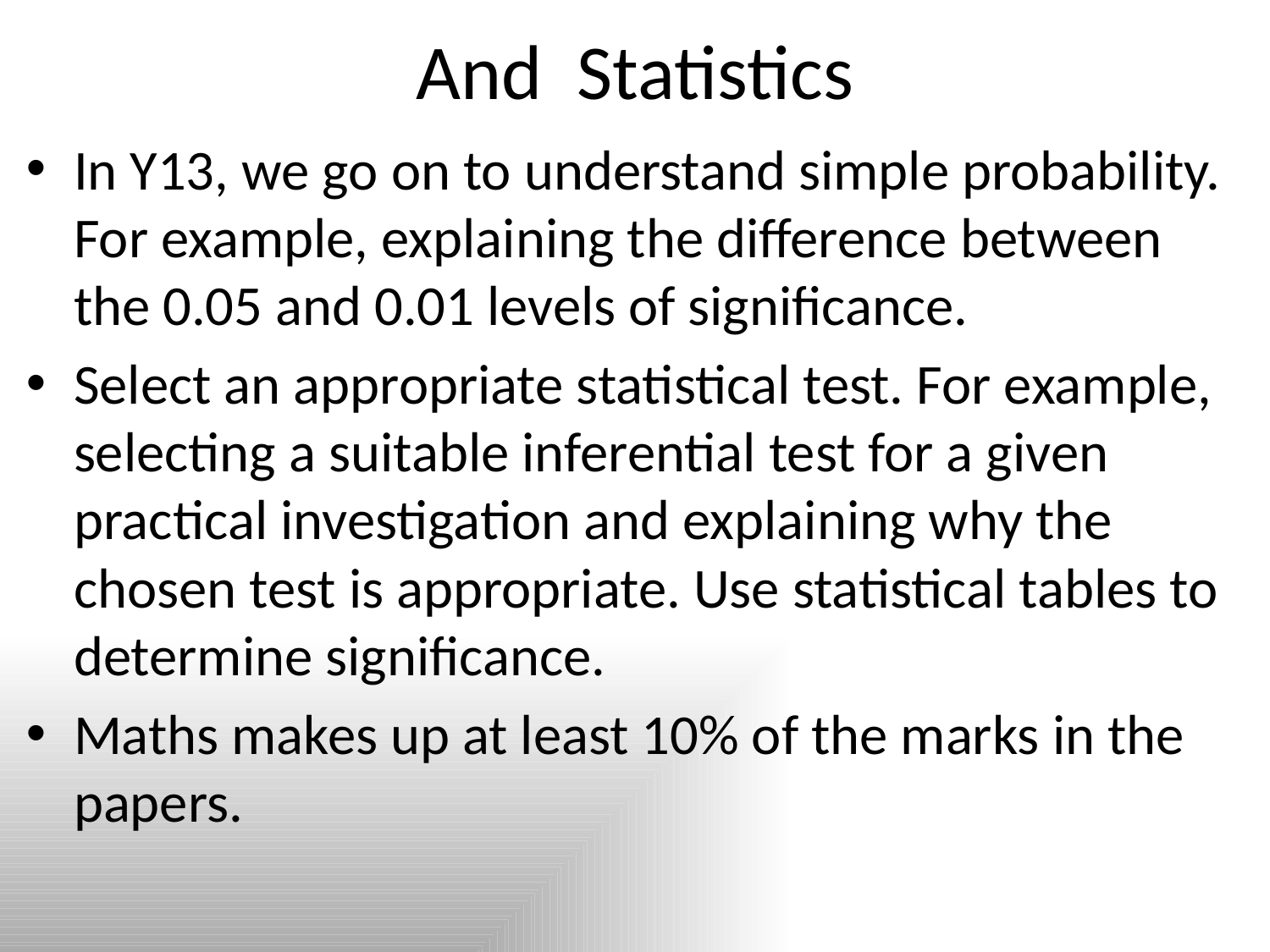

# And  Statistics
In Y13, we go on to understand simple probability. For example, explaining the difference between the 0.05 and 0.01 levels of significance.
Select an appropriate statistical test. For example, selecting a suitable inferential test for a given practical investigation and explaining why the chosen test is appropriate. Use statistical tables to determine significance.
Maths makes up at least 10% of the marks in the papers.